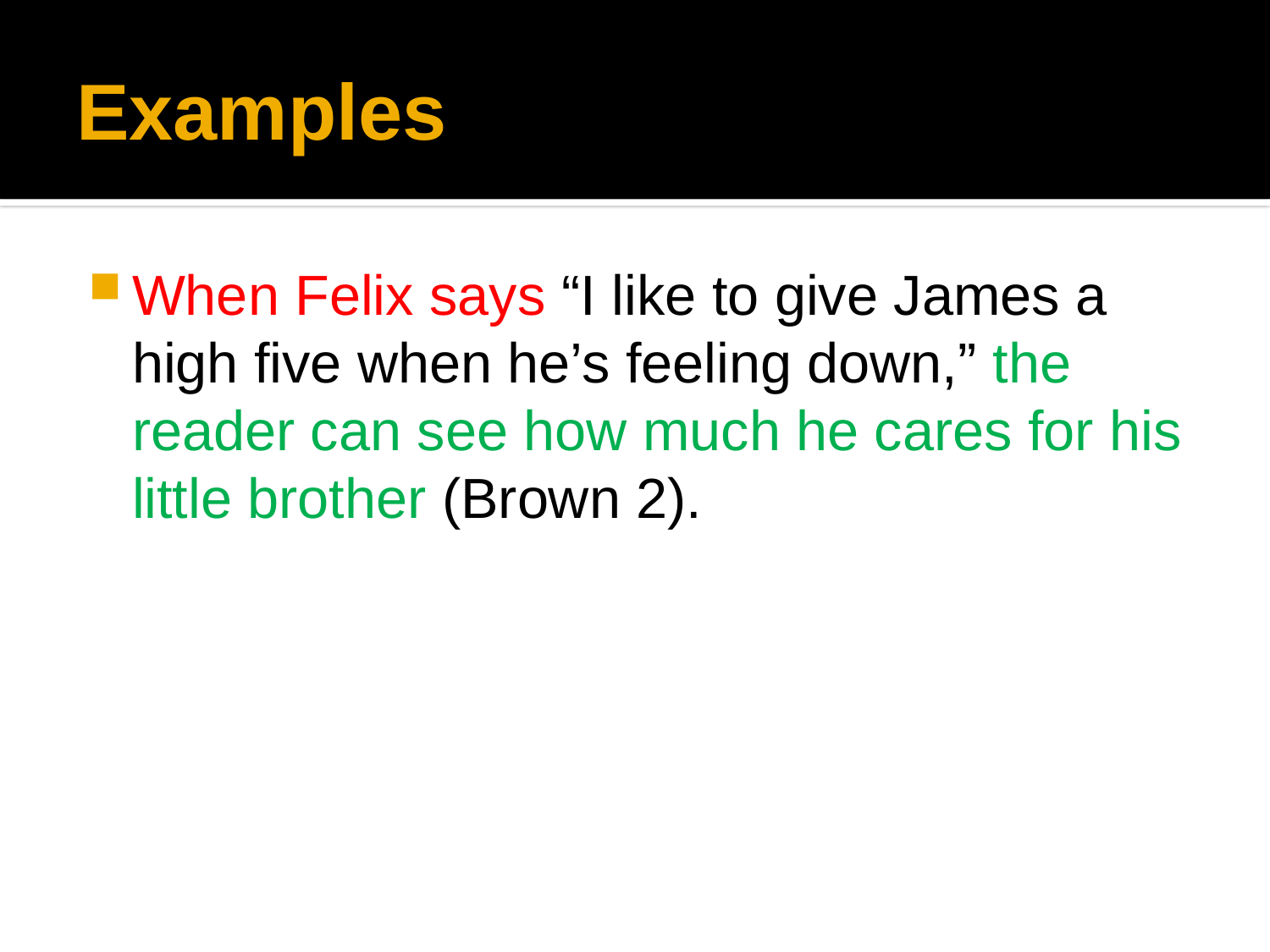

# Examples
When Felix says “I like to give James a high five when he’s feeling down,” the reader can see how much he cares for his little brother (Brown 2).